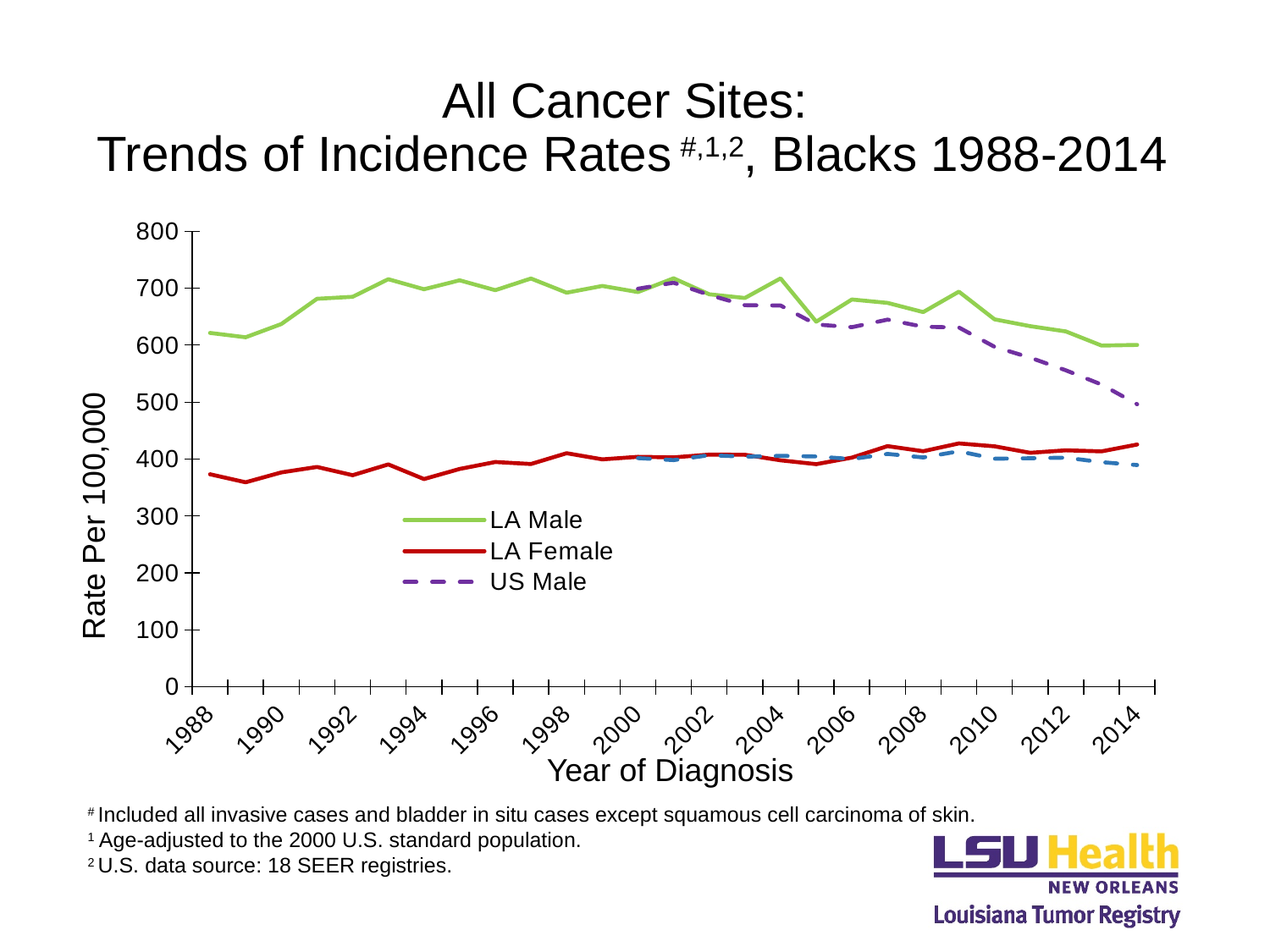

# All Cancer Sites: Trends of Incidence Rates #,1,2, Blacks 1988-2014

### Chart:

| Category | LA Male | LA Female | US Male | US Female |
|---|---|---|---|---|
| 1988 | 621.5 | 373.3 | None | None |
| 1989 | 613.9 | 359.2 | None | None |
| 1990 | 637.1 | 376.5 | None | None |
| 1991 | 681.4 | 386.1 | None | None |
| 1992 | 684.9 | 371.6 | None | None |
| 1993 | 715.9 | 390.6 | None | None |
| 1994 | 698.2 | 364.9 | None | None |
| 1995 | 714.0 | 382.6 | None | None |
| 1996 | 696.5 | 394.8 | None | None |
| 1997 | 717.1 | 391.3 | None | None |
| 1998 | 692.1 | 410.2 | None | None |
| 1999 | 704.1 | 399.4 | None | None |
| 2000 | 693.3 | 403.9 | 699.1 | 401.6 |
| 2001 | 717.5 | 402.9 | 709.8 | 398.1 |
| 2002 | 689.3 | 407.8 | 688.1 | 406.7 |
| 2003 | 682.8 | 407.5 | 670.2 | 404.2 |
| 2004 | 717.3 | 397.8 | 669.7 | 405.7 |
| 2005 | 641.2 | 391.0 | 636.3 | 404.5 |
| 2006 | 680.2 | 402.5 | 631.6 | 400.0 |
| 2007 | 674.2 | 422.7 | 644.8 | 409.0 |
| 2008 | 658.1 | 413.7 | 632.4 | 402.8 |
| 2009 | 694.0 | 427.4 | 631.1 | 413.6 |
| 2010 | 645.4 | 422.3 | 597.1 | 400.6 |
| 2011 | 633.3 | 410.9 | 578.1 | 401.4 |
| 2012 | 624.1 | 415.3 | 555.9 | 402.4 |
| 2013 | 599.3 | 413.5 | 530.9 | 394.5 |
| 2014 | 600.4 | 425.5 | 496.2 | 389.4 |
Rate Per 100,000
Year of Diagnosis
# Included all invasive cases and bladder in situ cases except squamous cell carcinoma of skin.
1 Age-adjusted to the 2000 U.S. standard population.
2 U.S. data source: 18 SEER registries.